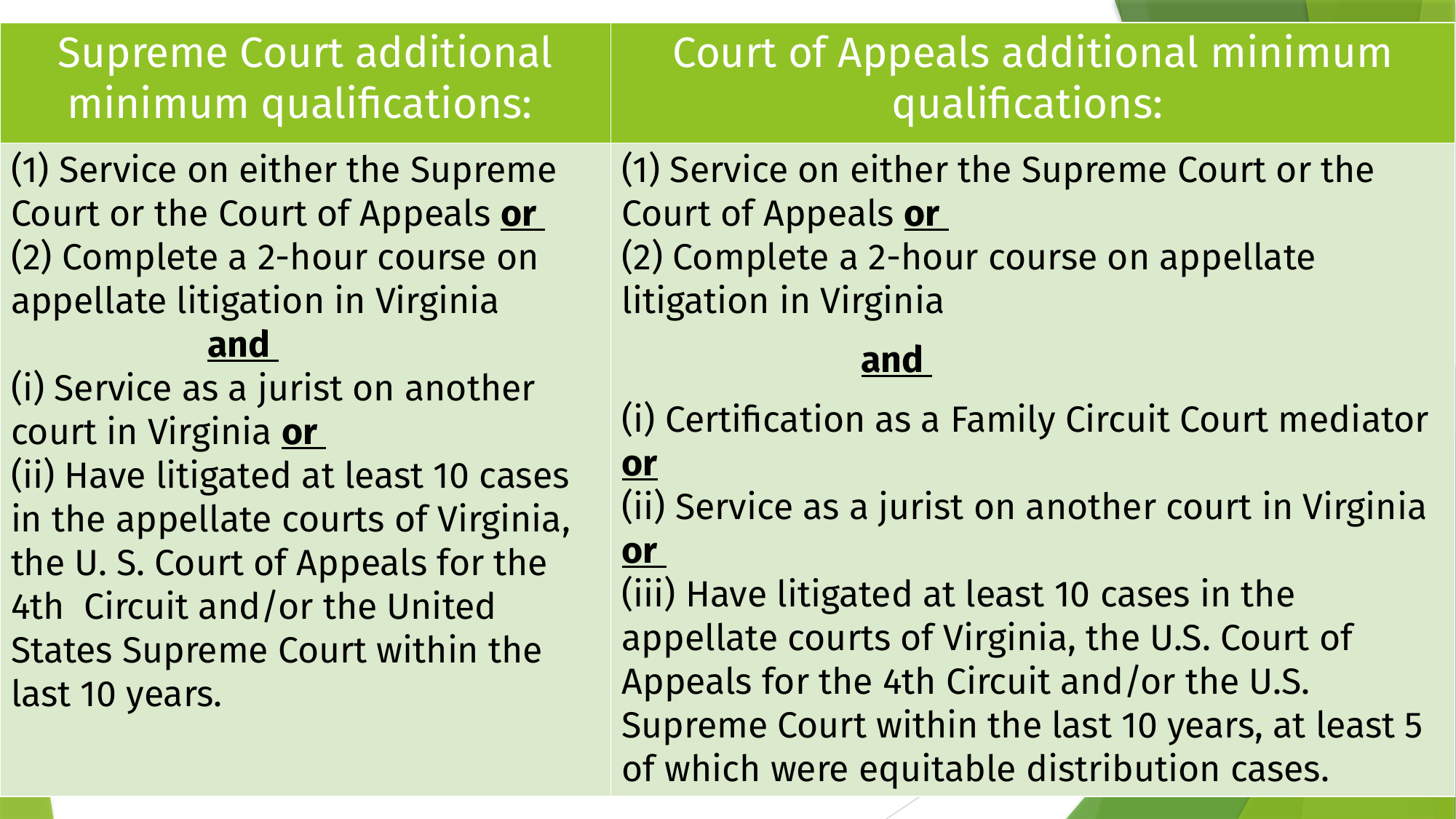

| Supreme Court additional minimum qualifications: | Court of Appeals additional minimum qualifications: |
| --- | --- |
| (1) Service on either the Supreme Court or the Court of Appeals or (2) Complete a 2-hour course on appellate litigation in Virginia and (i) Service as a jurist on another court in Virginia or (ii) Have litigated at least 10 cases in the appellate courts of Virginia, the U. S. Court of Appeals for the 4th Circuit and/or the United States Supreme Court within the last 10 years. | (1) Service on either the Supreme Court or the Court of Appeals or (2) Complete a 2-hour course on appellate litigation in Virginia and (i) Certification as a Family Circuit Court mediator or (ii) Service as a jurist on another court in Virginia or (iii) Have litigated at least 10 cases in the appellate courts of Virginia, the U.S. Court of Appeals for the 4th Circuit and/or the U.S. Supreme Court within the last 10 years, at least 5 of which were equitable distribution cases. |